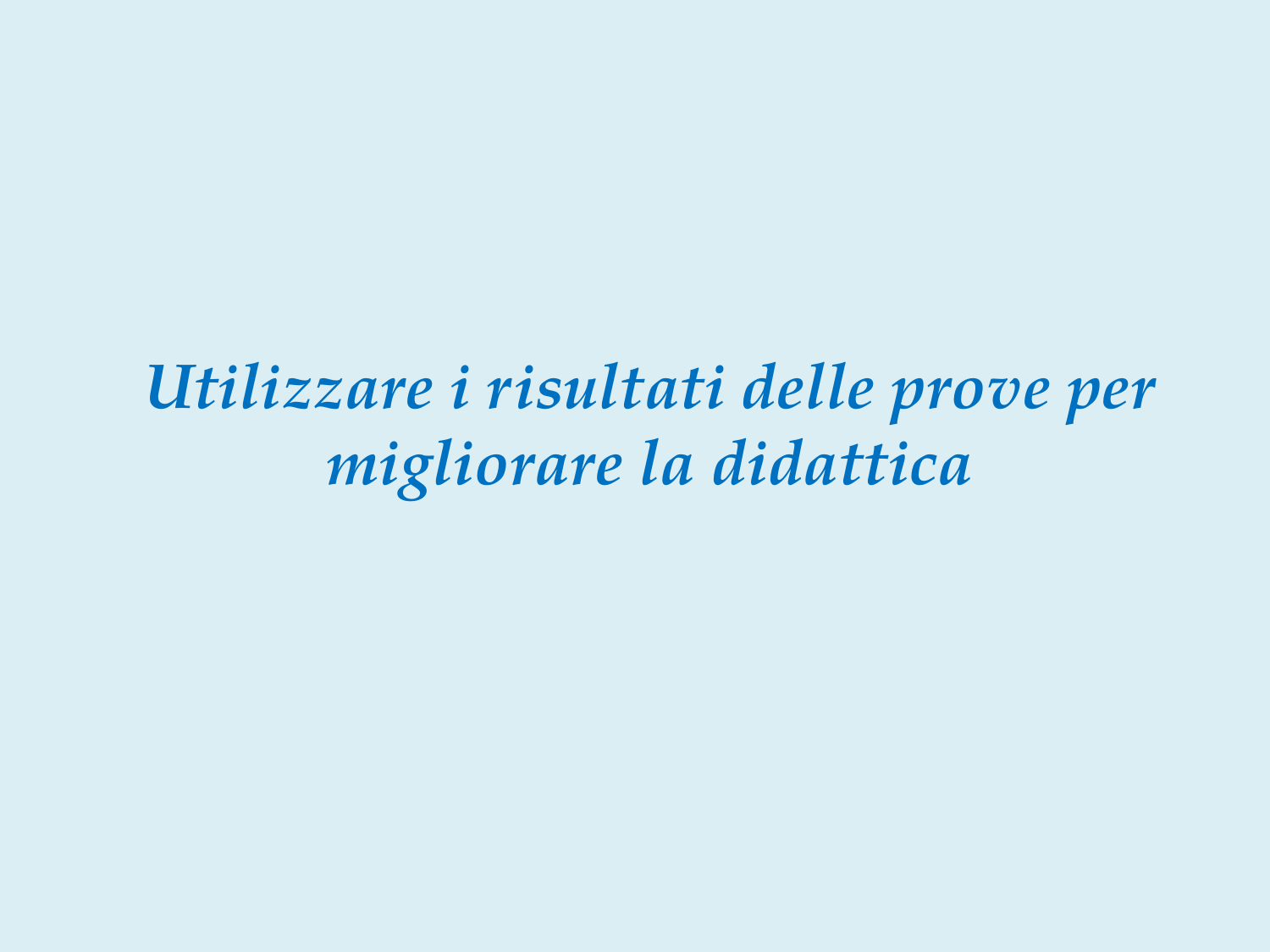

# Utilizzare i risultati delle prove per migliorare la didattica